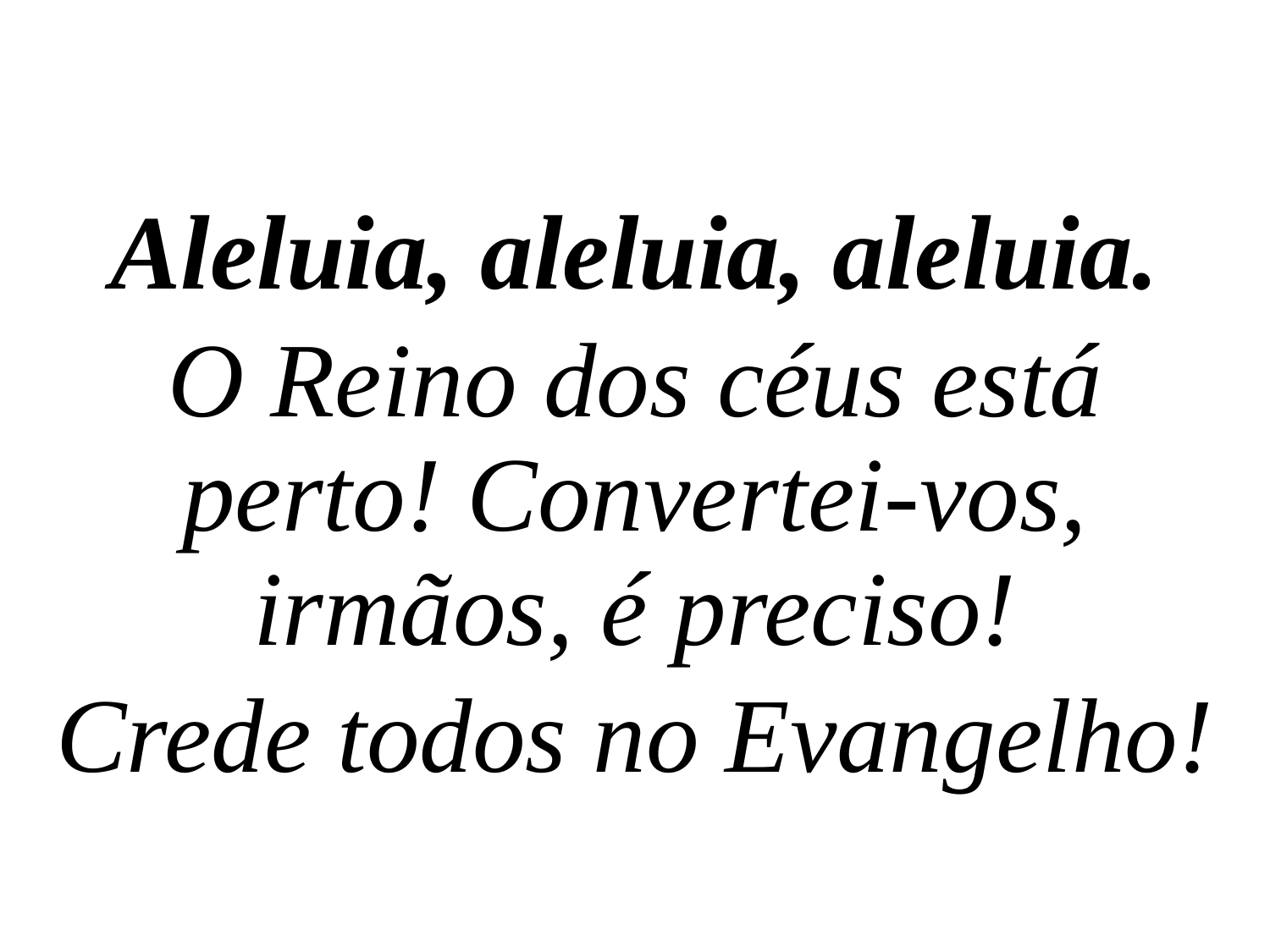

Aleluia, aleluia, aleluia.
O Reino dos céus está perto! Convertei-vos, irmãos, é preciso!
Crede todos no Evangelho!